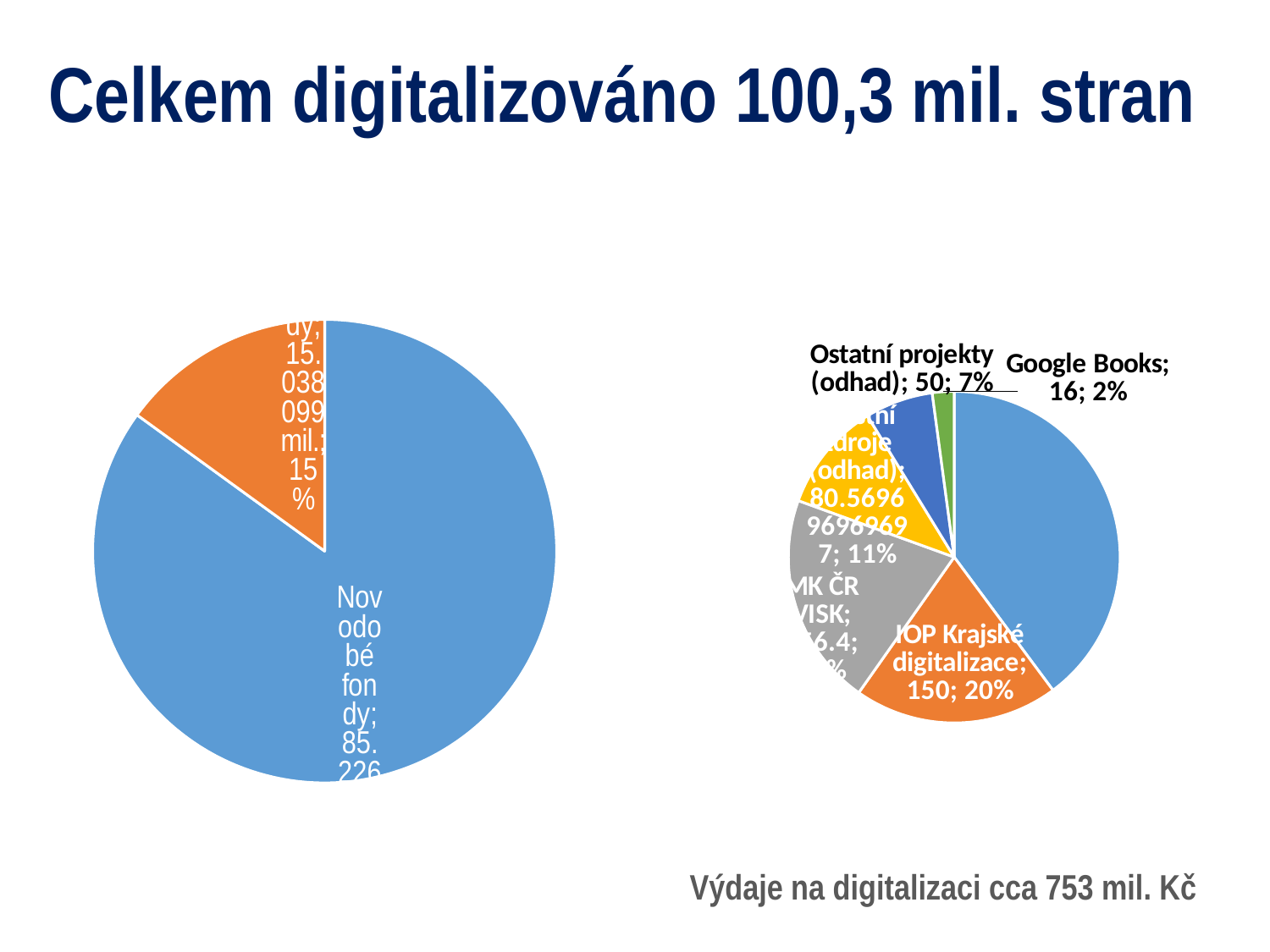

# Celkem digitalizováno 100,3 mil. stran

### Chart

| Category |  |
|---|---|
| IOP Národní digitální knihovna | 300.0 |
| IOP Krajské digitalizace | 150.0 |
| MK ČR VISK | 156.4 |
| Vlastní zdroje (odhad) | 80.56969696969696 |
| Ostatní projekty (odhad) | 50.0 |
| Google Books | 16.0 |

### Chart

| Category |  |
|---|---|
| Novodobé fondy | 85.226465 |
| Historické fondy | 15.038099 |
 Výdaje na digitalizaci cca 753 mil. Kč